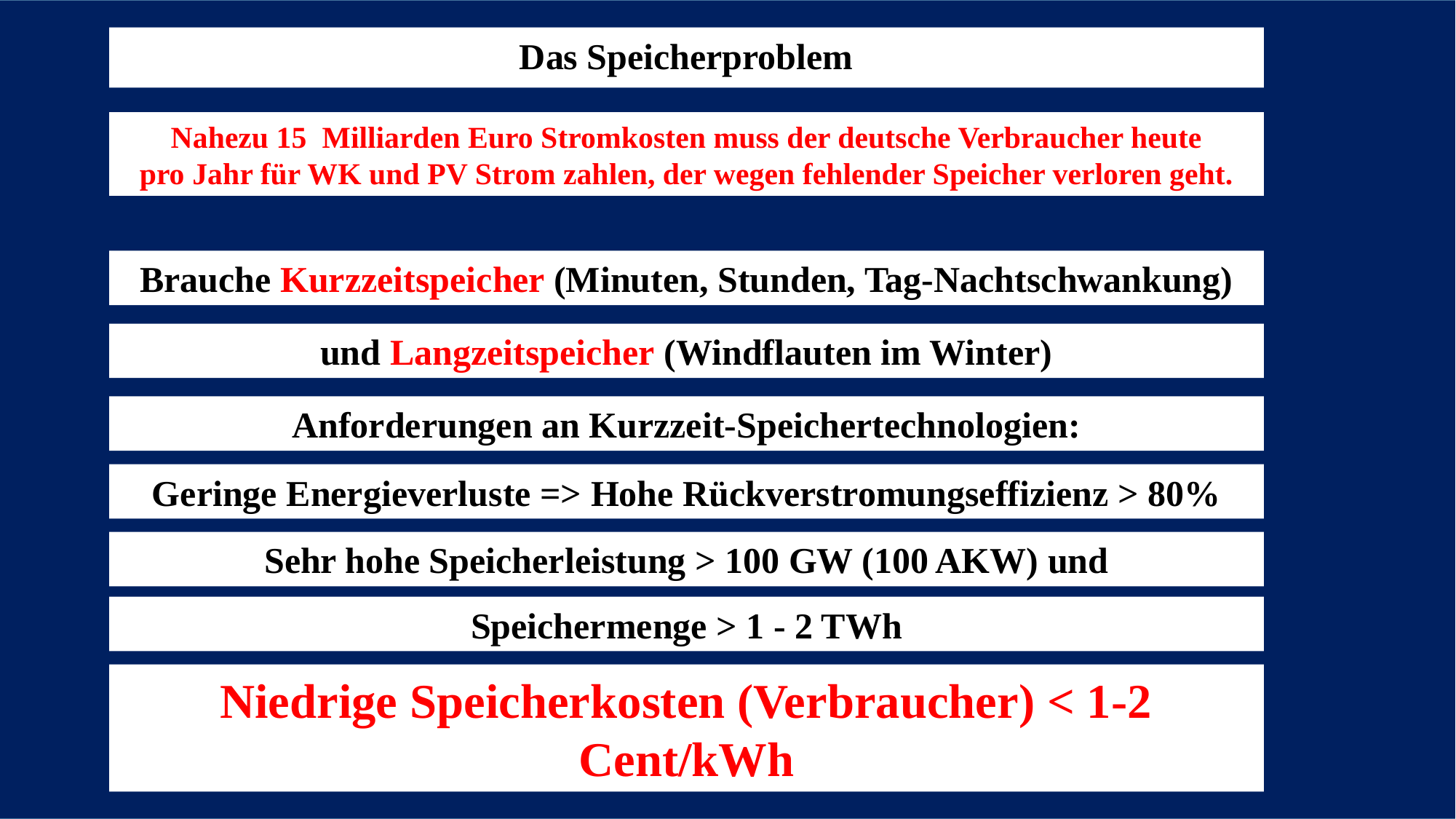

Das Speicherproblem
Nahezu 15  Milliarden Euro Stromkosten muss der deutsche Verbraucher heute
pro Jahr für WK und PV Strom zahlen, der wegen fehlender Speicher verloren geht.
Brauche Kurzzeitspeicher (Minuten, Stunden, Tag-Nachtschwankung)
und Langzeitspeicher (Windflauten im Winter)
Anforderungen an Kurzzeit-Speichertechnologien:
Geringe Energieverluste => Hohe Rückverstromungseffizienz > 80%
Sehr hohe Speicherleistung > 100 GW (100 AKW) und
Speichermenge > 1 - 2 TWh
Niedrige Speicherkosten (Verbraucher) < 1-2 Cent/kWh